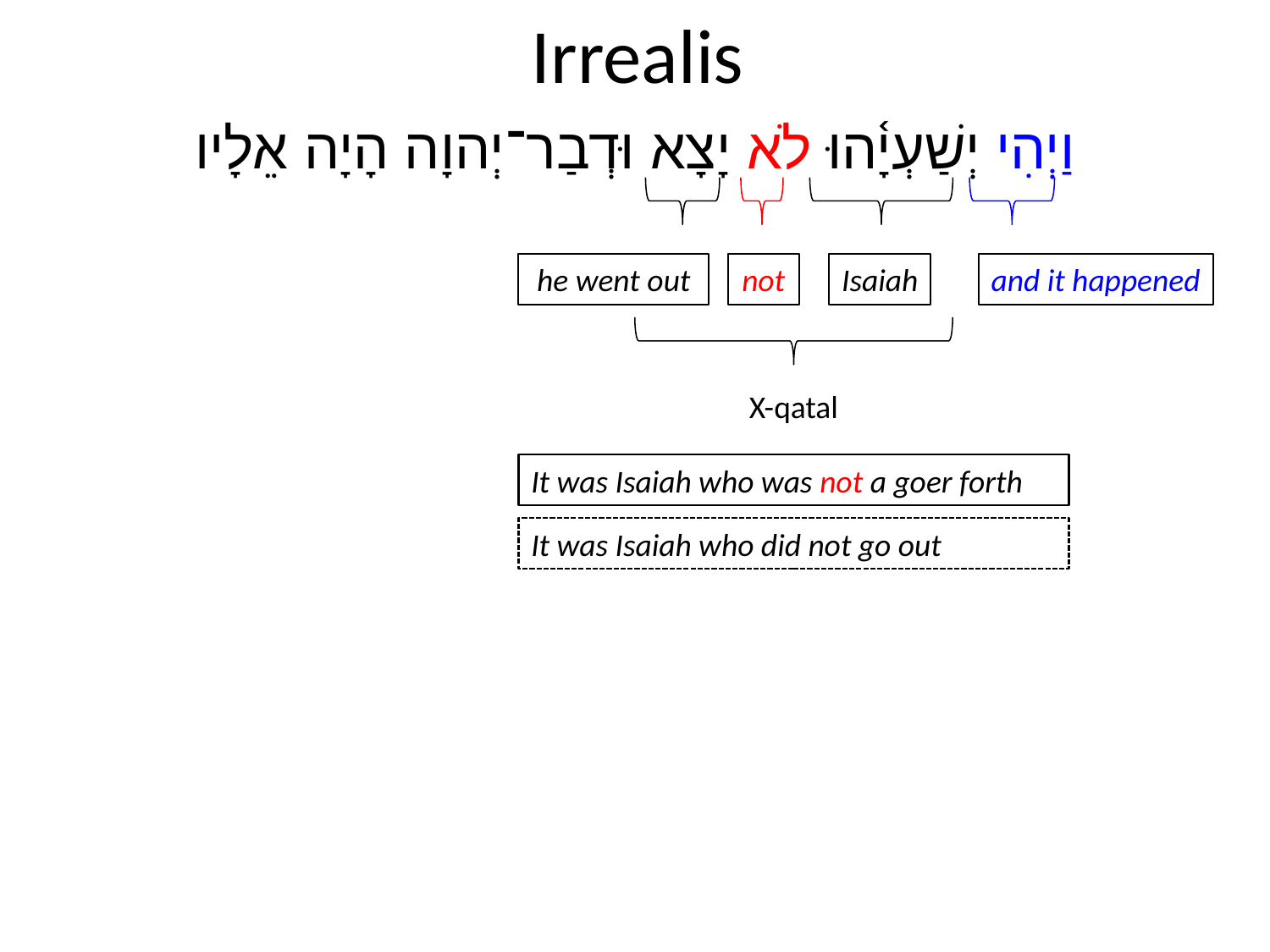

# Irrealis
וַיְהִי יְשַׁעְיָ֫הוּ לֹא יָצָא וּדְבַר־יְהוָה הָיָה אֵלָיו

he went out
not
Isaiah
and it happened
X-qatal
It was Isaiah who was not a goer forth
It was Isaiah who did not go out